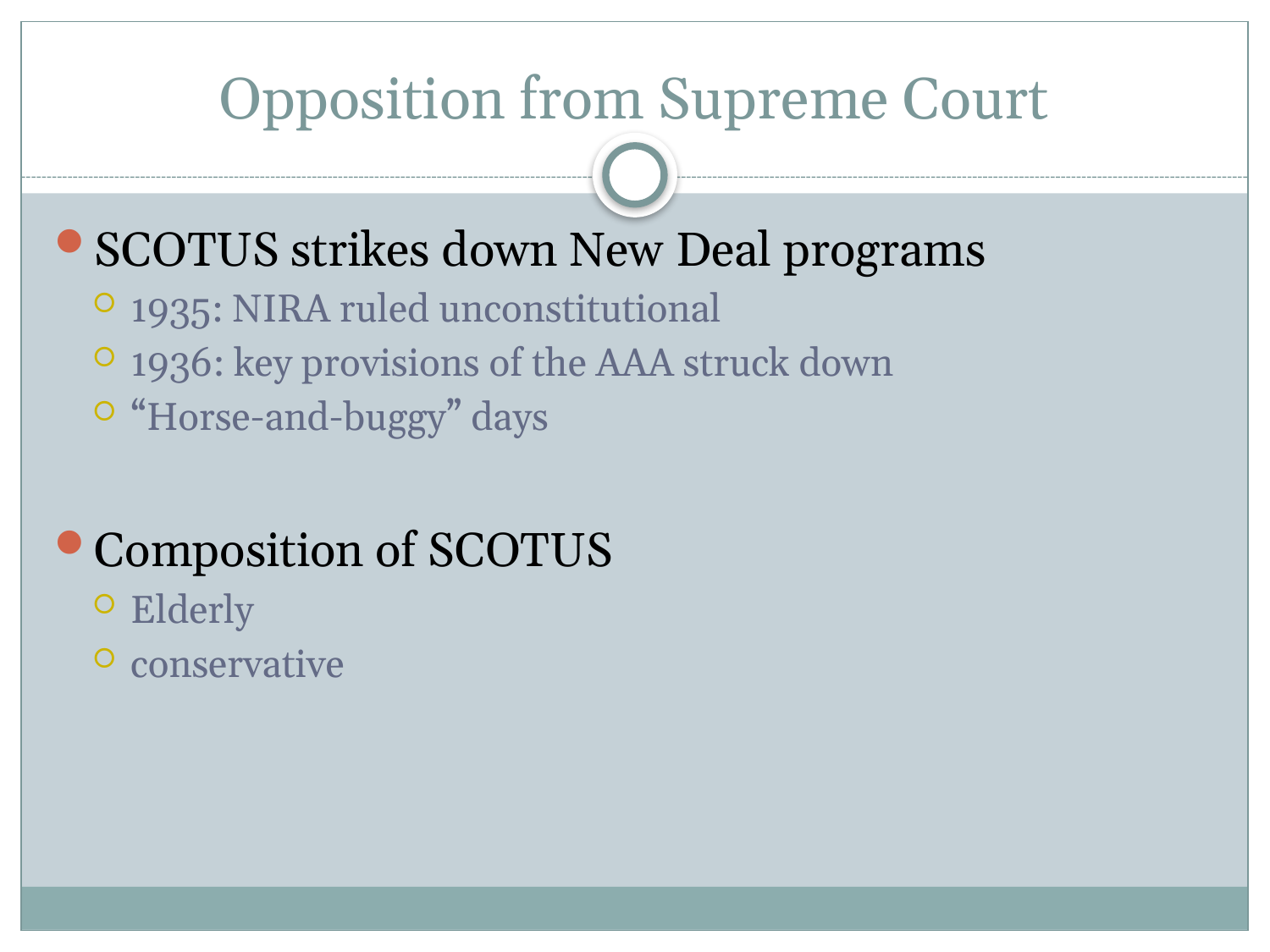

# Opposition from Supreme Court
SCOTUS strikes down New Deal programs
1935: NIRA ruled unconstitutional
1936: key provisions of the AAA struck down
“Horse-and-buggy” days

Composition of SCOTUS
Elderly
conservative